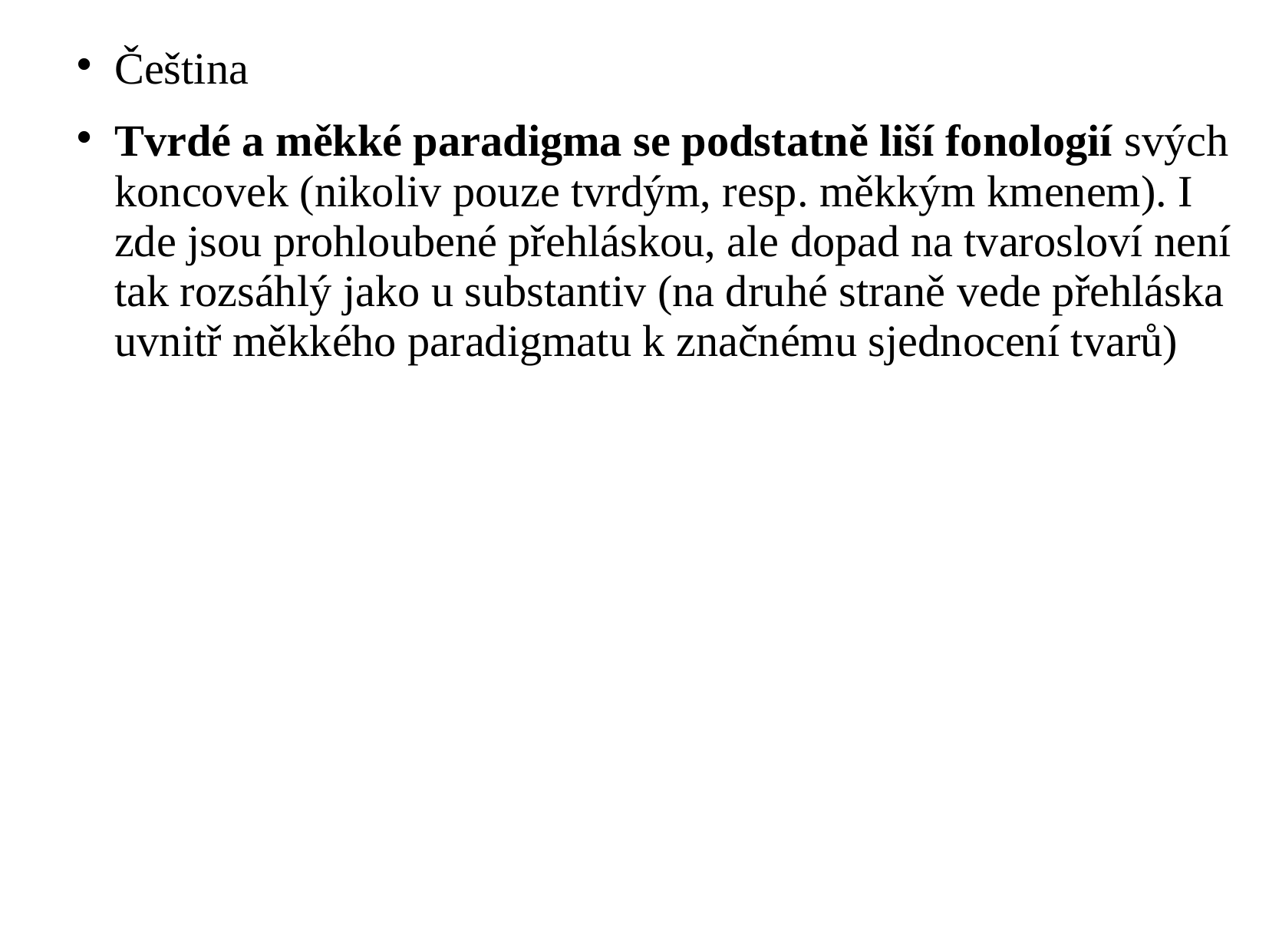

Čeština
Tvrdé a měkké paradigma se podstatně liší fonologií svých koncovek (nikoliv pouze tvrdým, resp. měkkým kmenem). I zde jsou prohloubené přehláskou, ale dopad na tvarosloví není tak rozsáhlý jako u substantiv (na druhé straně vede přehláska uvnitř měkkého paradigmatu k značnému sjednocení tvarů)